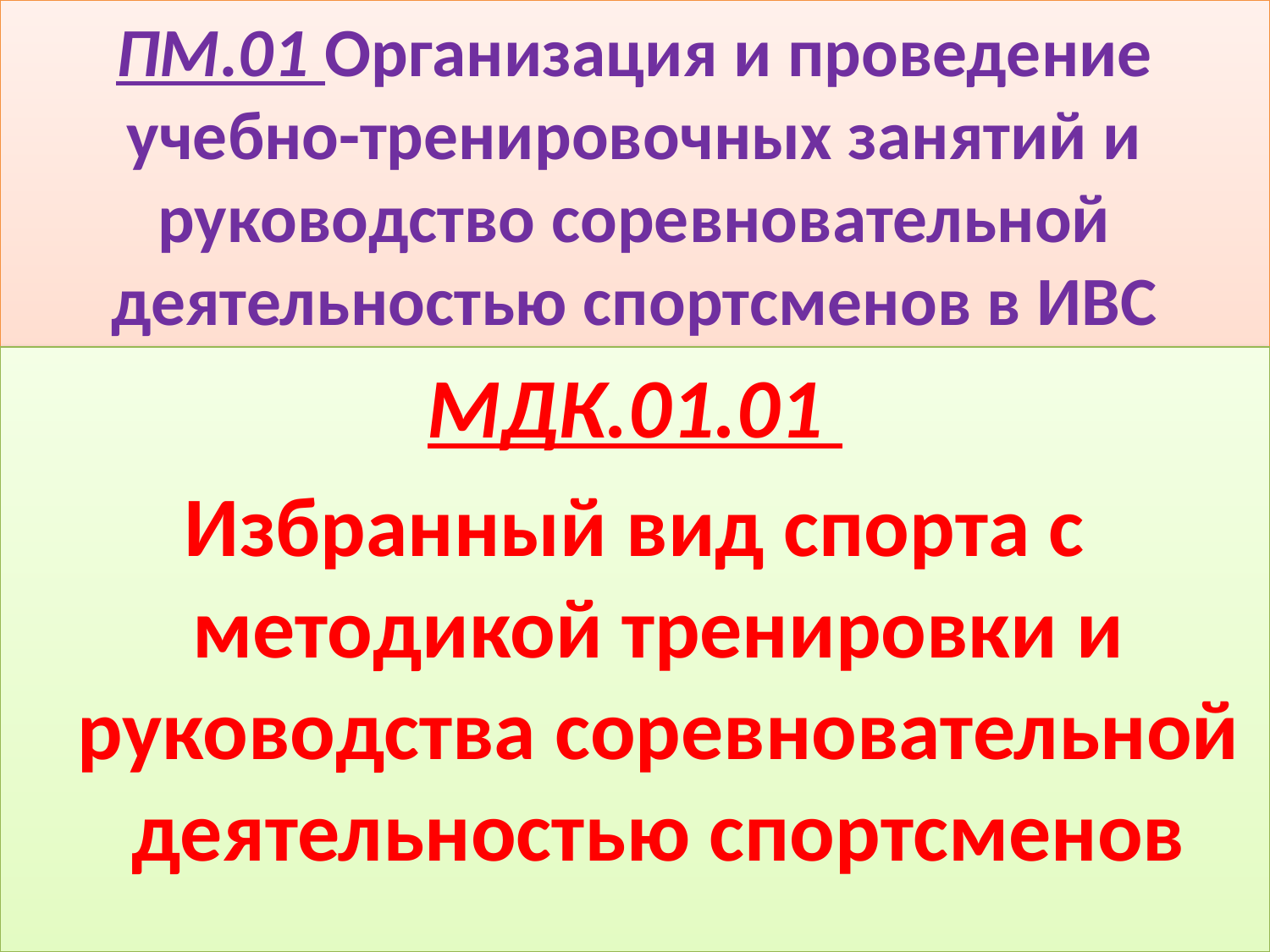

# ПМ.01 Организация и проведение учебно-тренировочных занятий и руководство соревновательной деятельностью спортсменов в ИВС
МДК.01.01
Избранный вид спорта с методикой тренировки и руководства соревновательной деятельностью спортсменов